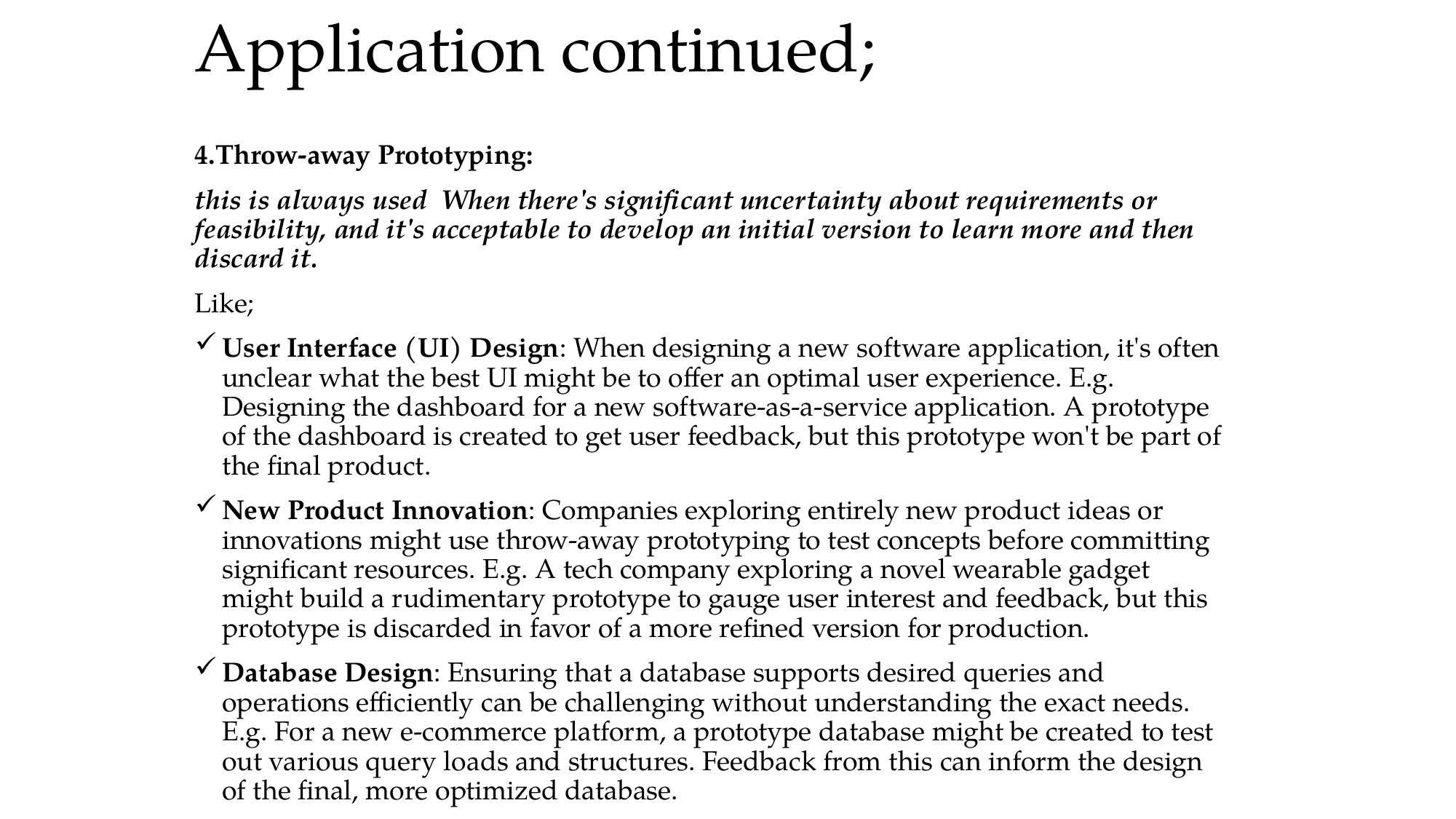

# Application continued;
4.Throw-away Prototyping:
this is always used  When there's significant uncertainty about requirements or feasibility, and it's acceptable to develop an initial version to learn more and then discard it.
Like;
User Interface (UI) Design: When designing a new software application, it's often unclear what the best UI might be to offer an optimal user experience. E.g. Designing the dashboard for a new software-as-a-service application. A prototype of the dashboard is created to get user feedback, but this prototype won't be part of the final product.
New Product Innovation: Companies exploring entirely new product ideas or innovations might use throw-away prototyping to test concepts before committing significant resources. E.g. A tech company exploring a novel wearable gadget might build a rudimentary prototype to gauge user interest and feedback, but this prototype is discarded in favor of a more refined version for production.
Database Design: Ensuring that a database supports desired queries and operations efficiently can be challenging without understanding the exact needs. E.g. For a new e-commerce platform, a prototype database might be created to test out various query loads and structures. Feedback from this can inform the design of the final, more optimized database.